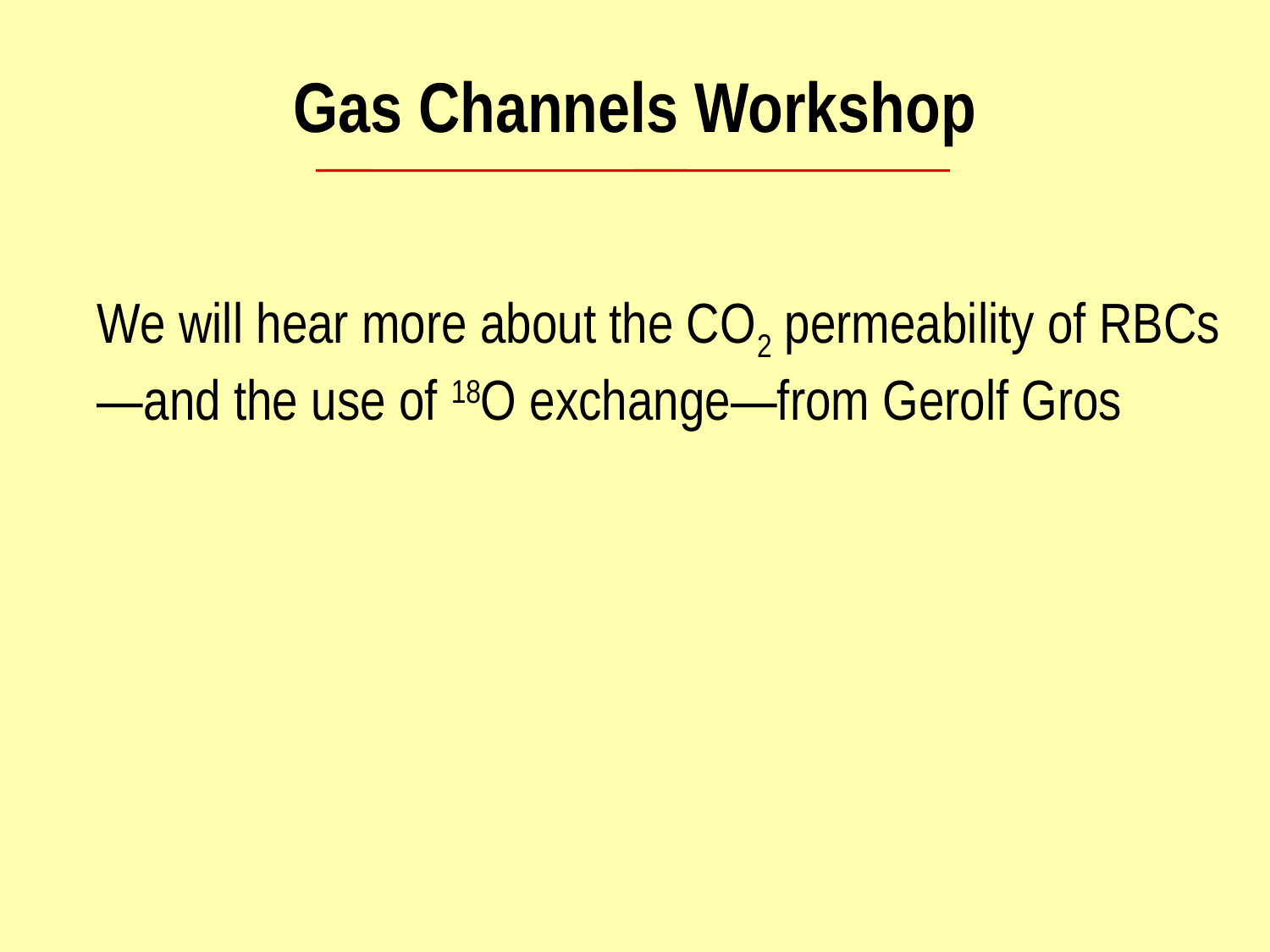

Gas Channels Workshop

We will hear more about the CO2 permeability of RBCs—and the use of 18O exchange—from Gerolf Gros